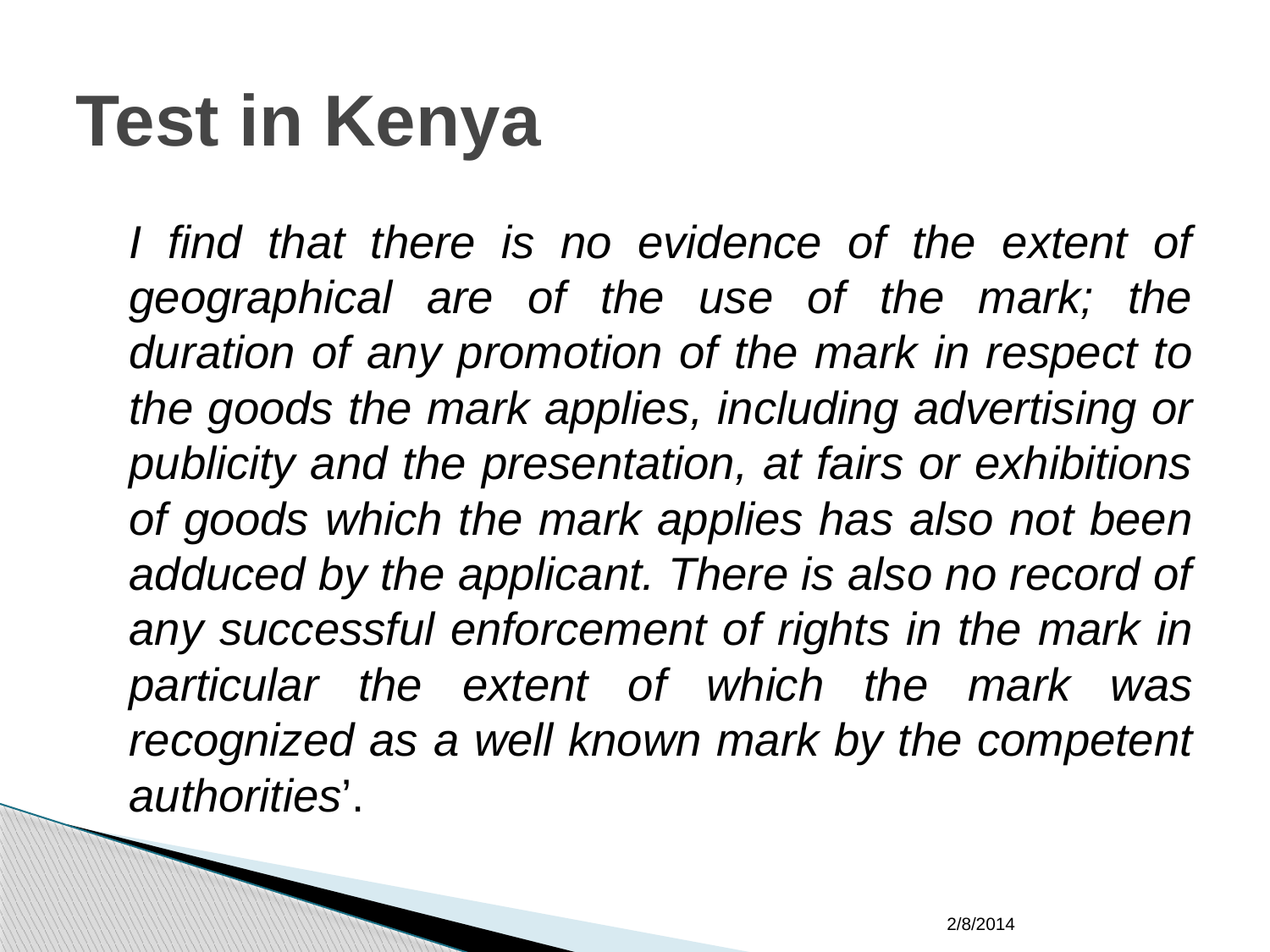

# Test in Kenya
	I find that there is no evidence of the extent of geographical are of the use of the mark; the duration of any promotion of the mark in respect to the goods the mark applies, including advertising or publicity and the presentation, at fairs or exhibitions of goods which the mark applies has also not been adduced by the applicant. There is also no record of any successful enforcement of rights in the mark in particular the extent of which the mark was recognized as a well known mark by the competent authorities’.
2/8/2014